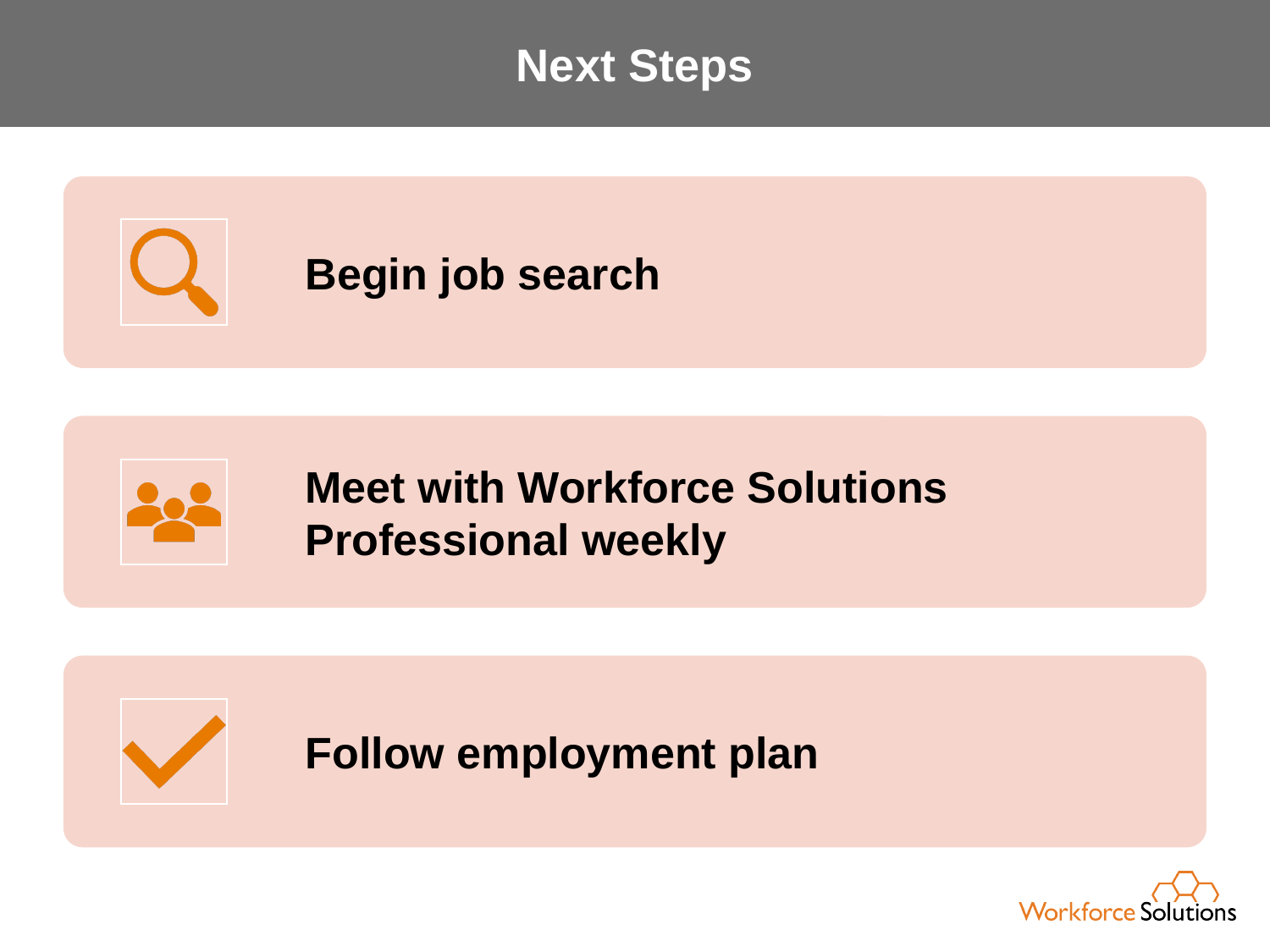

# Next Steps
Begin job search
Meet with Workforce Solutions Professional weekly
Follow employment plan